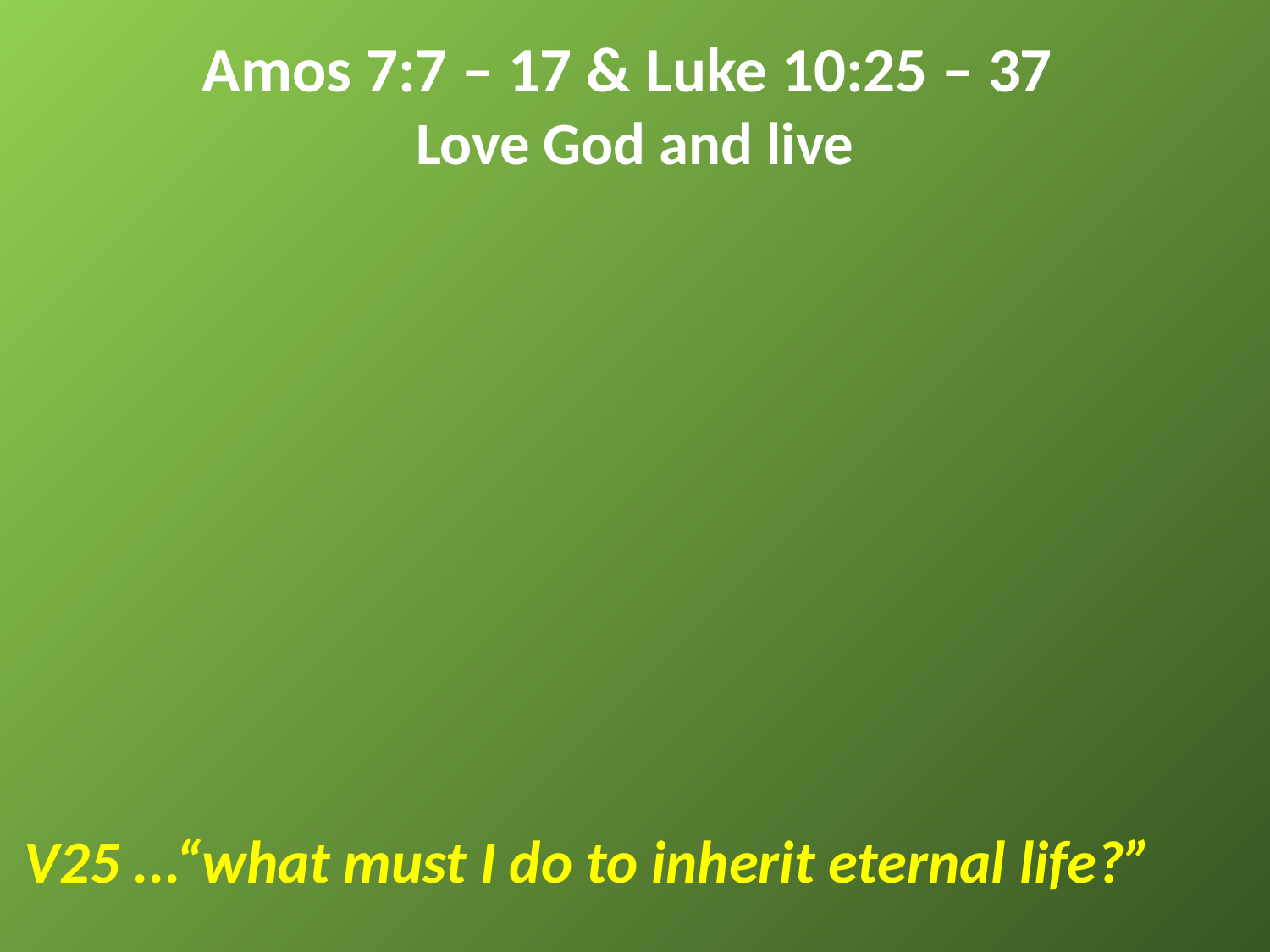

Amos 7:7 – 17 & Luke 10:25 – 37
Love God and live

V25 ...“what must I do to inherit eternal life?”